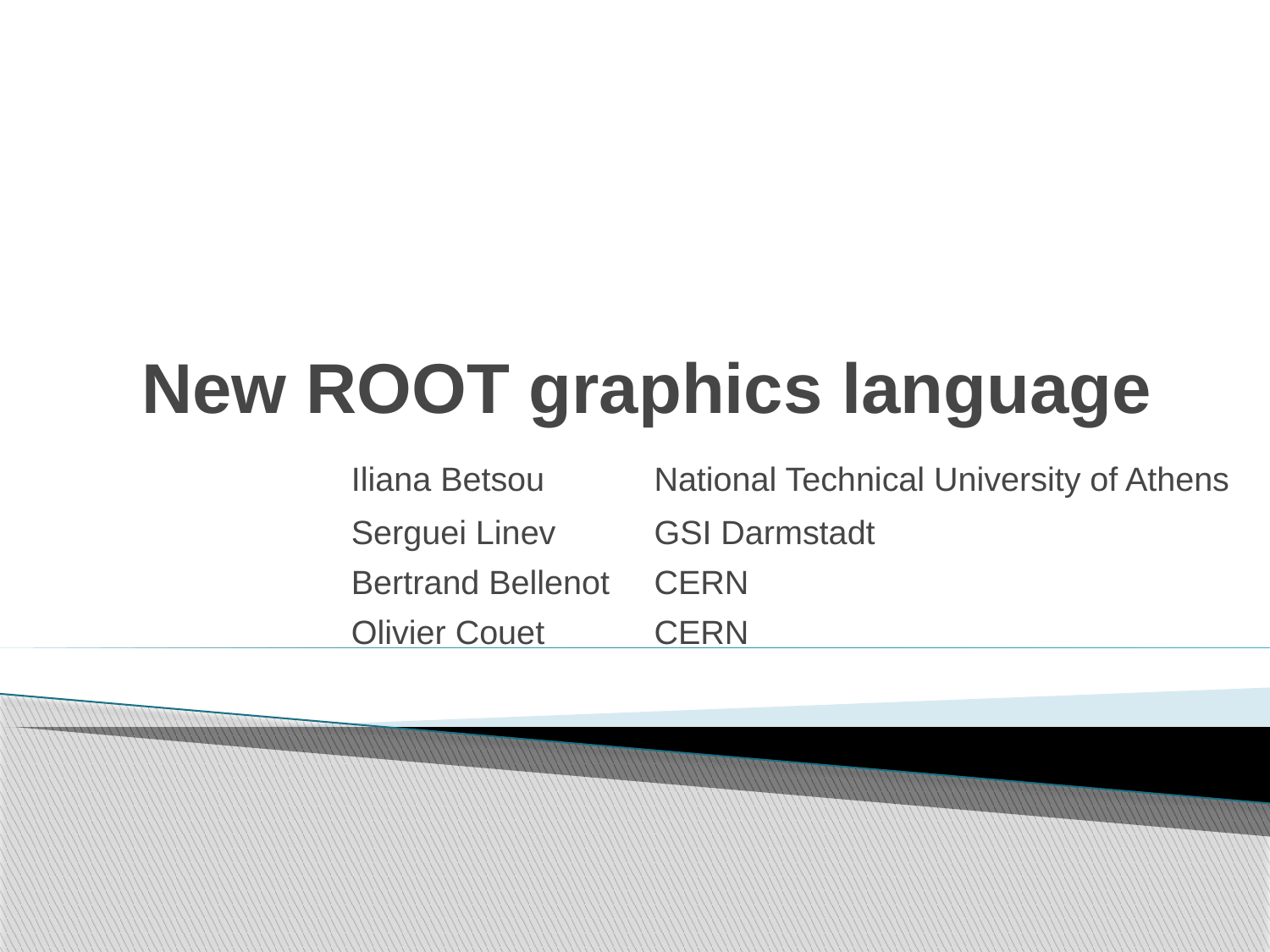

# New ROOT graphics language
| Iliana Betsou | National Technical University of Athens |
| --- | --- |
| Serguei Linev | GSI Darmstadt |
| Bertrand Bellenot | CERN |
| Olivier Couet | CERN |